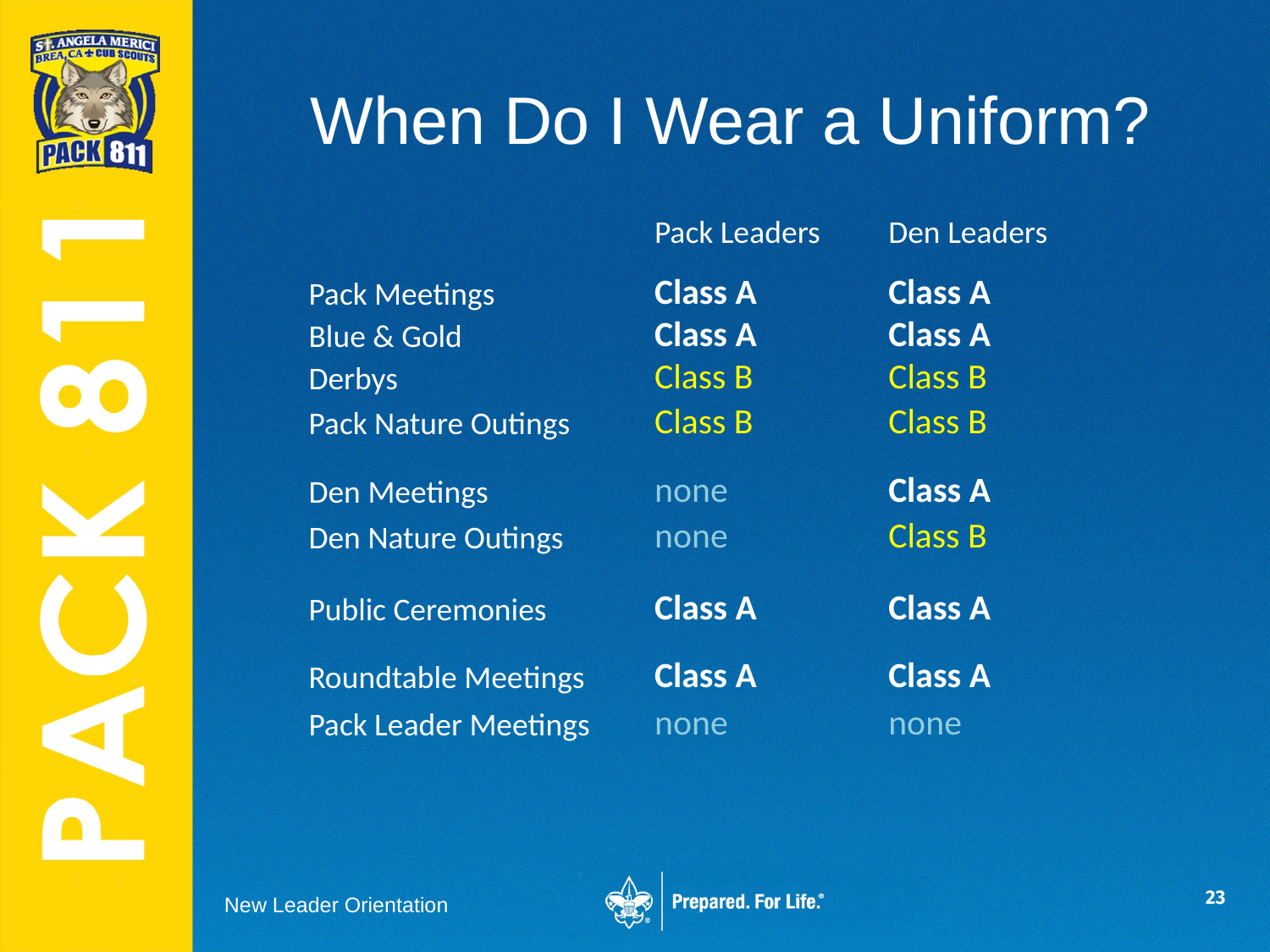

# When Do I Wear a Uniform?
|  | Pack Leaders | Den Leaders |
| --- | --- | --- |
|  |  |  |
| Pack Meetings | Class A | Class A |
| Blue & Gold | Class A | Class A |
| Derbys | Class B | Class B |
| Pack Nature Outings | Class B | Class B |
| Den Meetings | none | Class A |
| Den Nature Outings | none | Class B |
| Public Ceremonies | Class A | Class A |
| Roundtable Meetings | Class A | Class A |
| Pack Leader Meetings | none | none |
New Leader Orientation